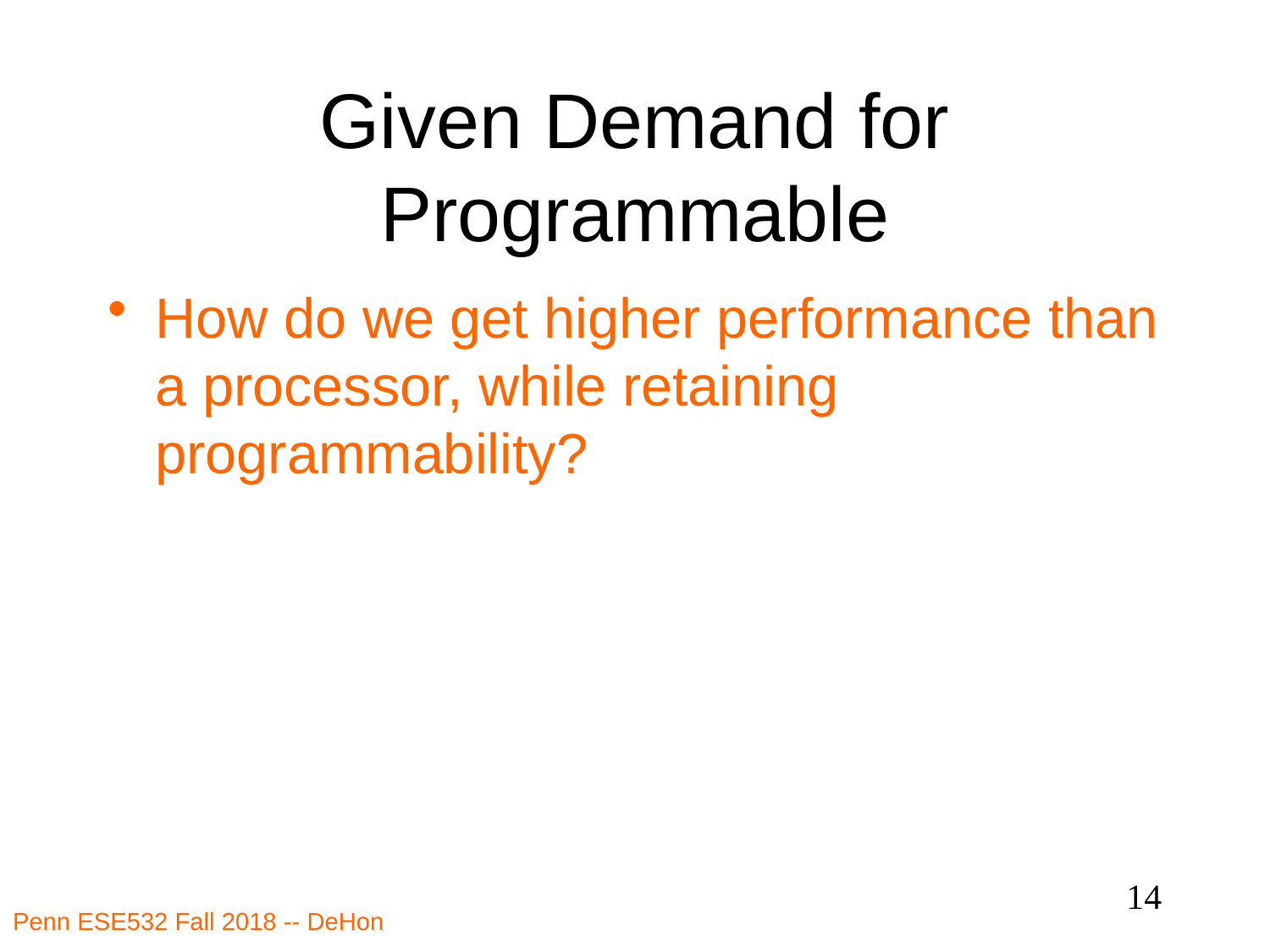

# Given Demand for Programmable
How do we get higher performance than a processor, while retaining programmability?

14
Penn ESE532 Fall 2018 -- DeHon